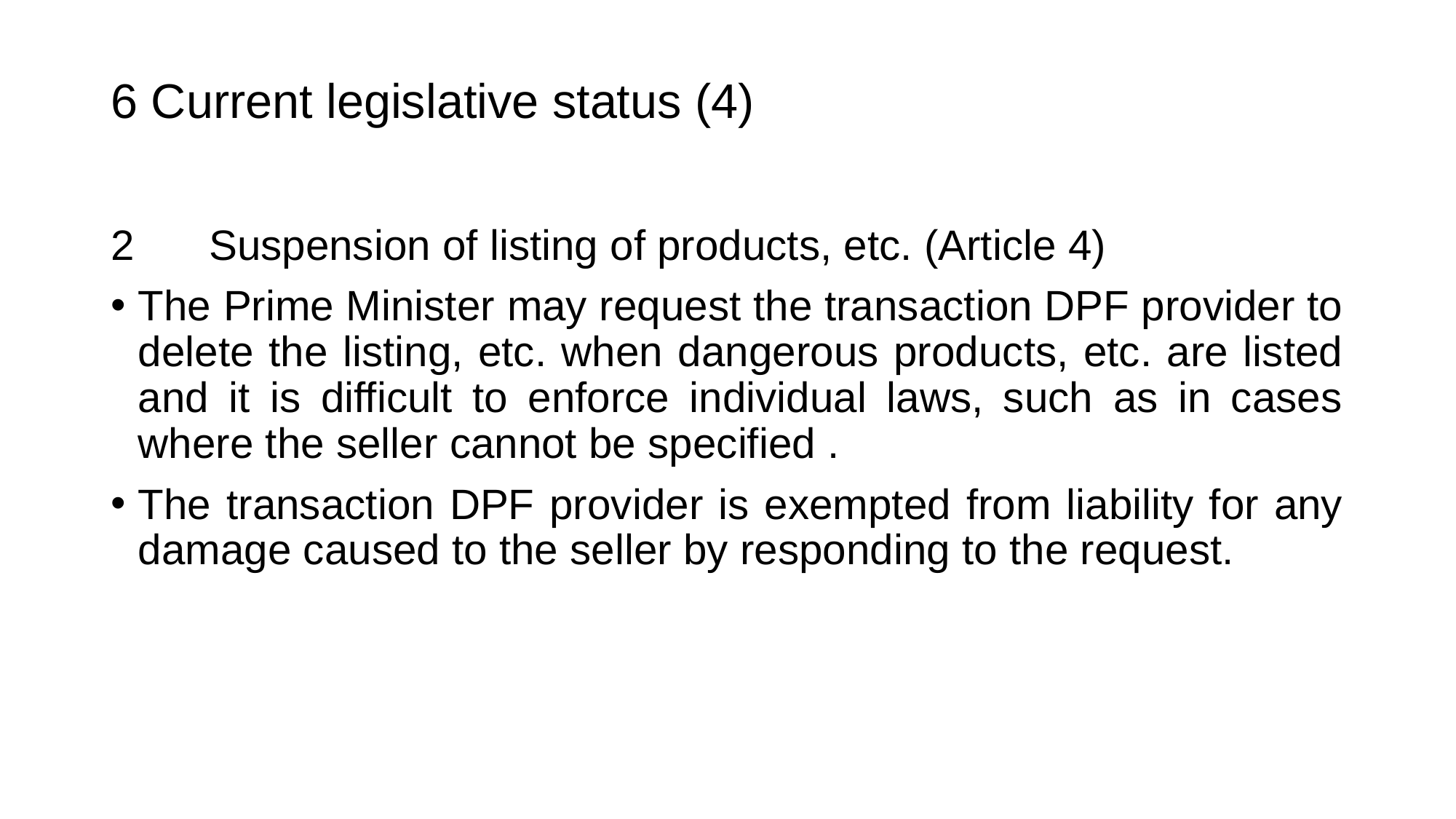

# 6 Current legislative status (4)
2 　Suspension of listing of products, etc. (Article 4)
The Prime Minister may request the transaction DPF provider to delete the listing, etc. when dangerous products, etc. are listed and it is difficult to enforce individual laws, such as in cases where the seller cannot be specified .
The transaction DPF provider is exempted from liability for any damage caused to the seller by responding to the request.